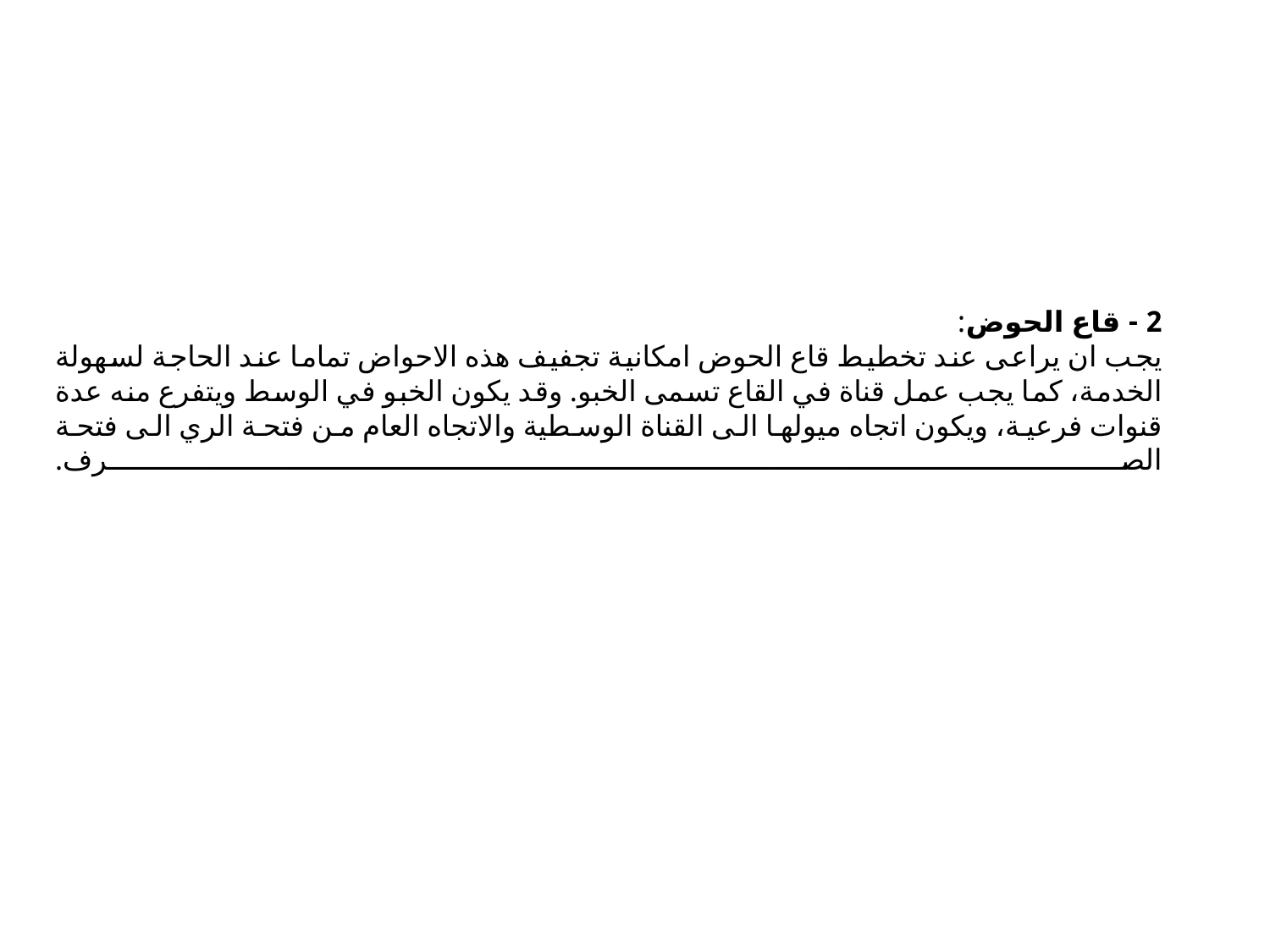

# 2 - قاع الحوض: يجب ان يراعى عند تخطيط قاع الحوض امكانية تجفيف هذه الاحواض تماما عند الحاجة لسهولة الخدمة، كما يجب عمل قناة في القاع تسمى الخبو. وقد يكون الخبو في الوسط ويتفرع منه عدة قنوات فرعية، ويكون اتجاه ميولها الى القناة الوسطية والاتجاه العام من فتحة الري الى فتحة الصرف.